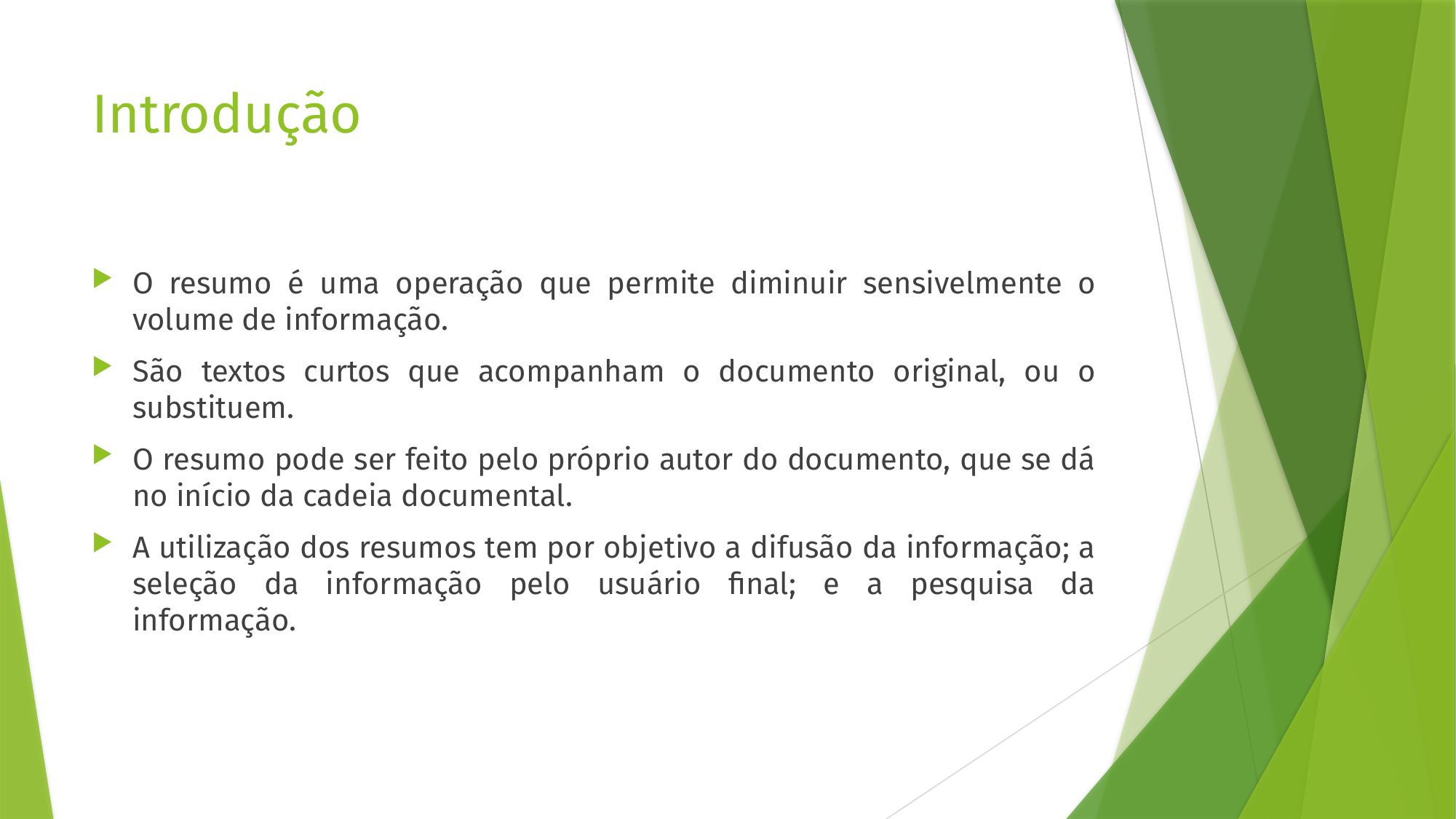

# Introdução
O resumo é uma operação que permite diminuir sensivelmente o volume de informação.
São textos curtos que acompanham o documento original, ou o substituem.
O resumo pode ser feito pelo próprio autor do documento, que se dá no início da cadeia documental.
A utilização dos resumos tem por objetivo a difusão da informação; a seleção da informação pelo usuário final; e a pesquisa da informação.